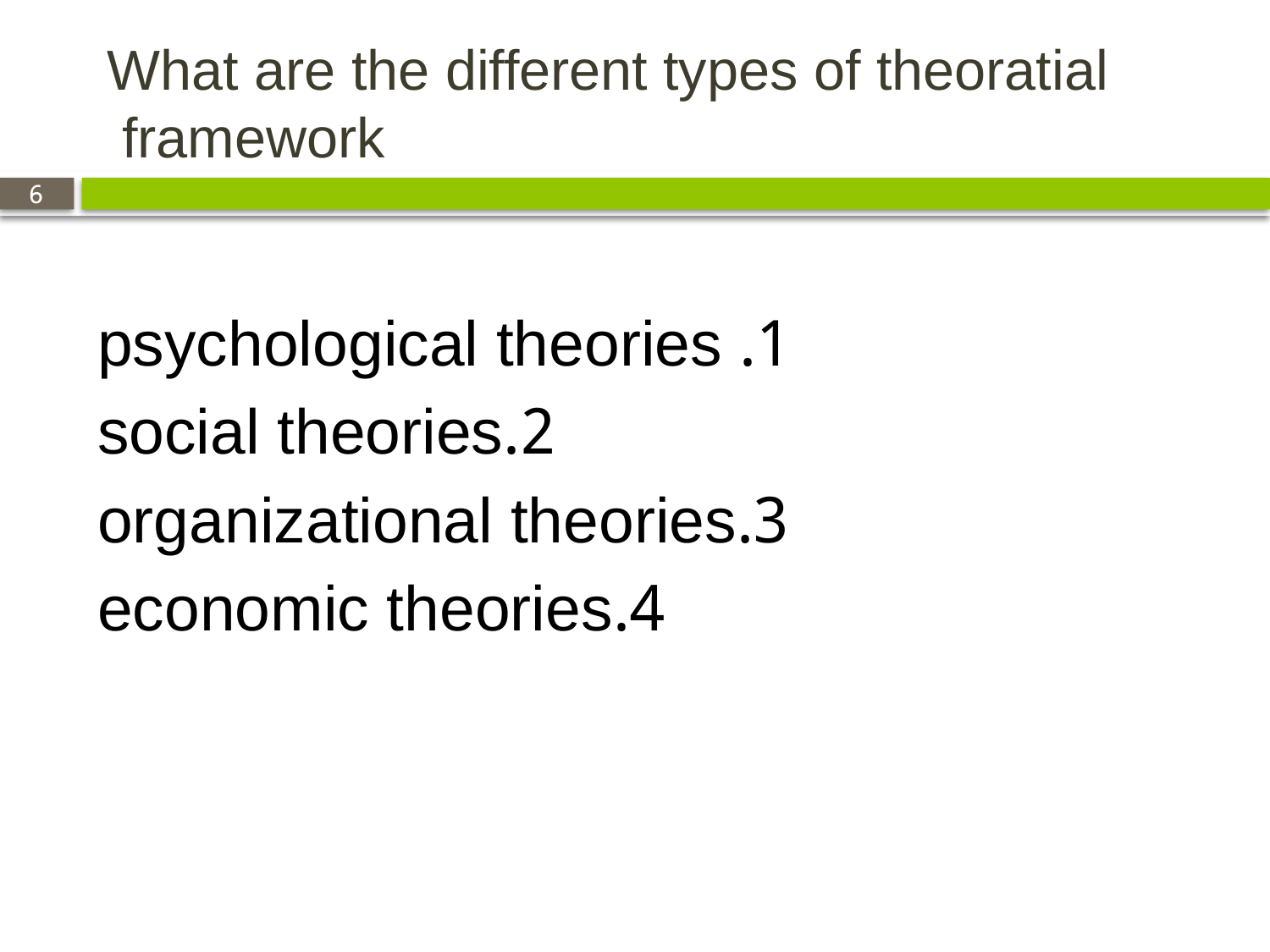

# What are the different types of theoratial framework
6

 1. psychological theories
   2.social theories
   3.organizational theories
   4.economic theories